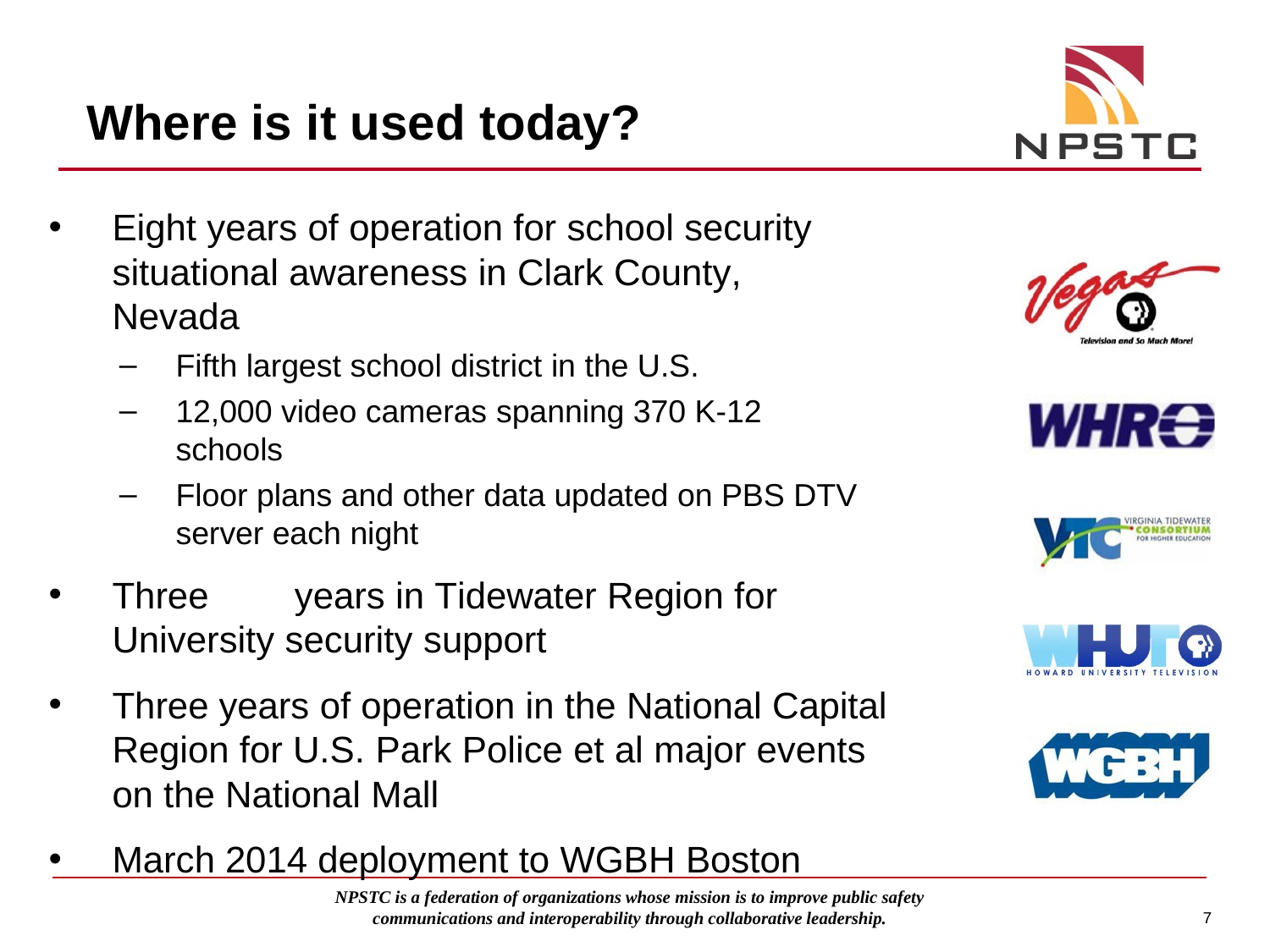

# Where is it used today?
Eight years of operation for school security situational awareness in Clark County, Nevada
Fifth largest school district in the U.S.
12,000 video cameras spanning 370 K-12 schools
Floor plans and other data updated on PBS DTV server each night
Three	years in Tidewater Region for University security support
Three years of operation in the National Capital Region for U.S. Park Police et al major events on the National Mall
March 2014 deployment to WGBH Boston

NPSTC is a federation of organizations whose mission is to improve public safety communications and interoperability through collaborative leadership.
7